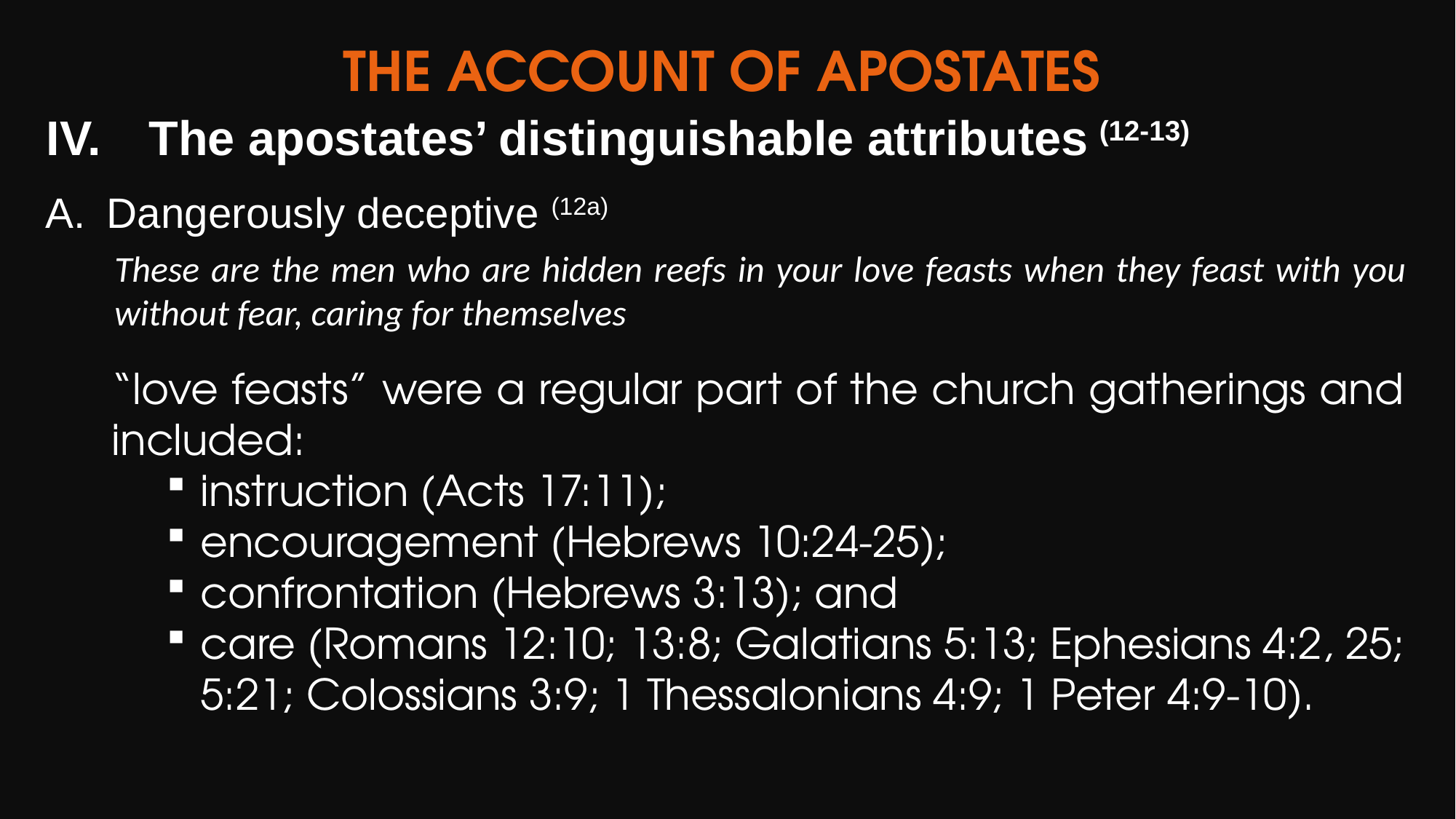

The account of apostates
The apostates’ distinguishable attributes (12-13)
Dangerously deceptive (12a)
These are the men who are hidden reefs in your love feasts when they feast with you without fear, caring for themselves
“love feasts” were a regular part of the church gatherings and included:
instruction (Acts 17:11);
encouragement (Hebrews 10:24-25);
confrontation (Hebrews 3:13); and
care (Romans 12:10; 13:8; Galatians 5:13; Ephesians 4:2, 25; 5:21; Colossians 3:9; 1 Thessalonians 4:9; 1 Peter 4:9-10).